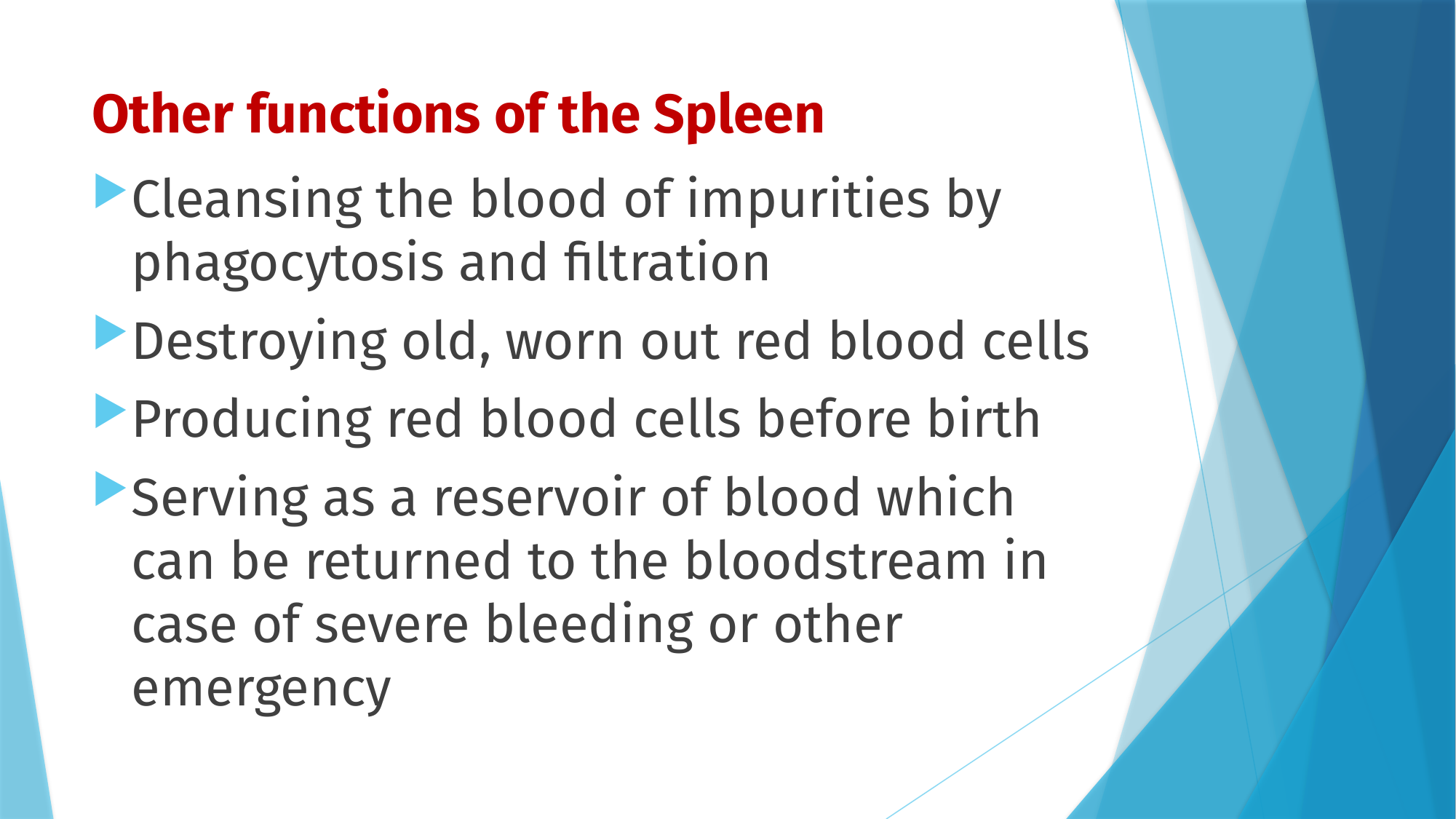

# Other functions of the Spleen
Cleansing the blood of impurities by phagocytosis and filtration
Destroying old, worn out red blood cells
Producing red blood cells before birth
Serving as a reservoir of blood which can be returned to the bloodstream in case of severe bleeding or other emergency